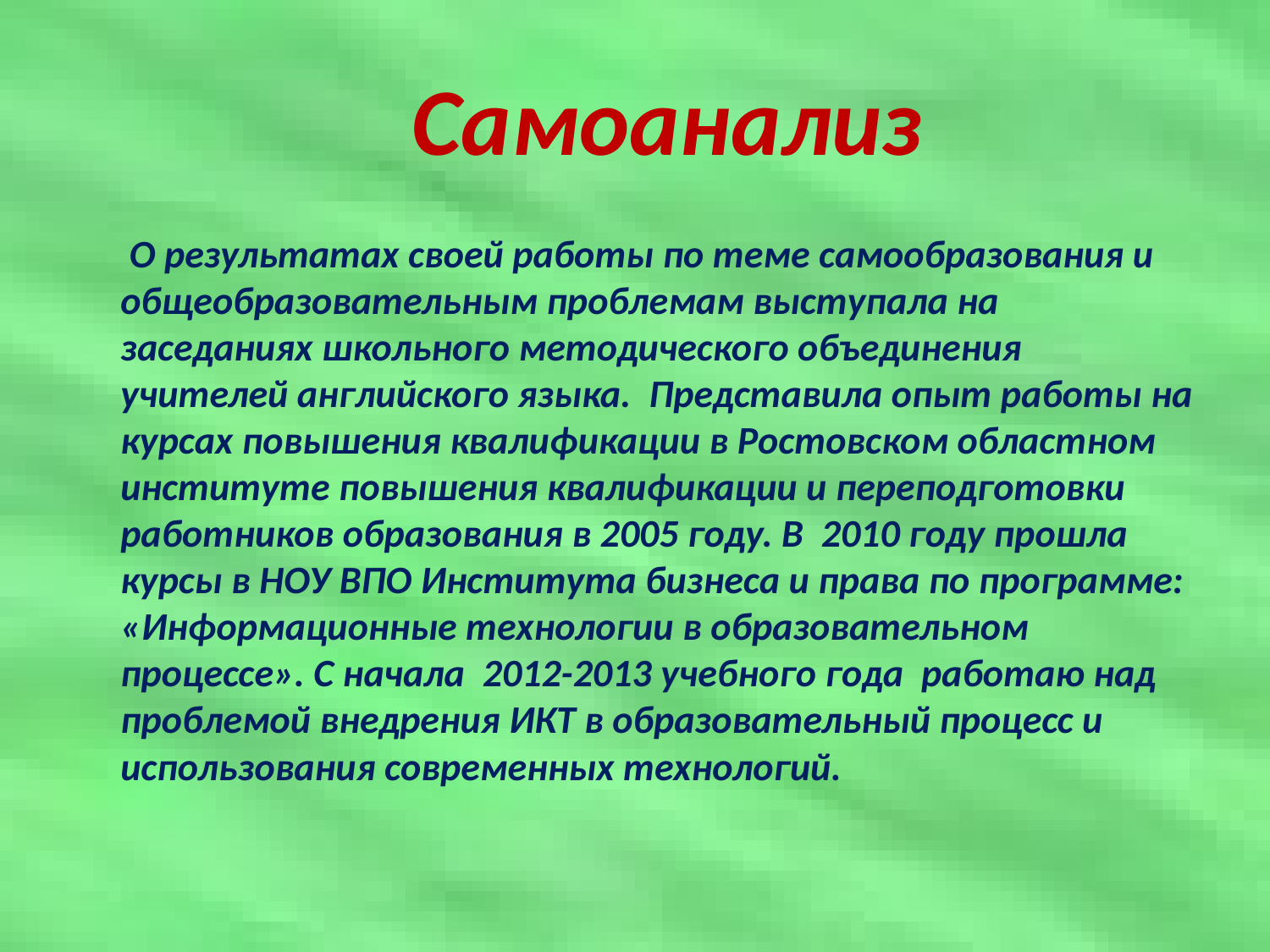

# Самоанализ
      О результатах своей работы по теме самообразования и общеобразовательным проблемам выступала на заседаниях школьного методического объединения учителей английского языка.  Представила опыт работы на курсах повышения квалификации в Ростовском областном институте повышения квалификации и переподготовки работников образования в 2005 году. В  2010 году прошла курсы в НОУ ВПО Института бизнеса и права по программе: «Информационные технологии в образовательном процессе». С начала  2012-2013 учебного года  работаю над проблемой внедрения ИКТ в образовательный процесс и использования современных технологий.